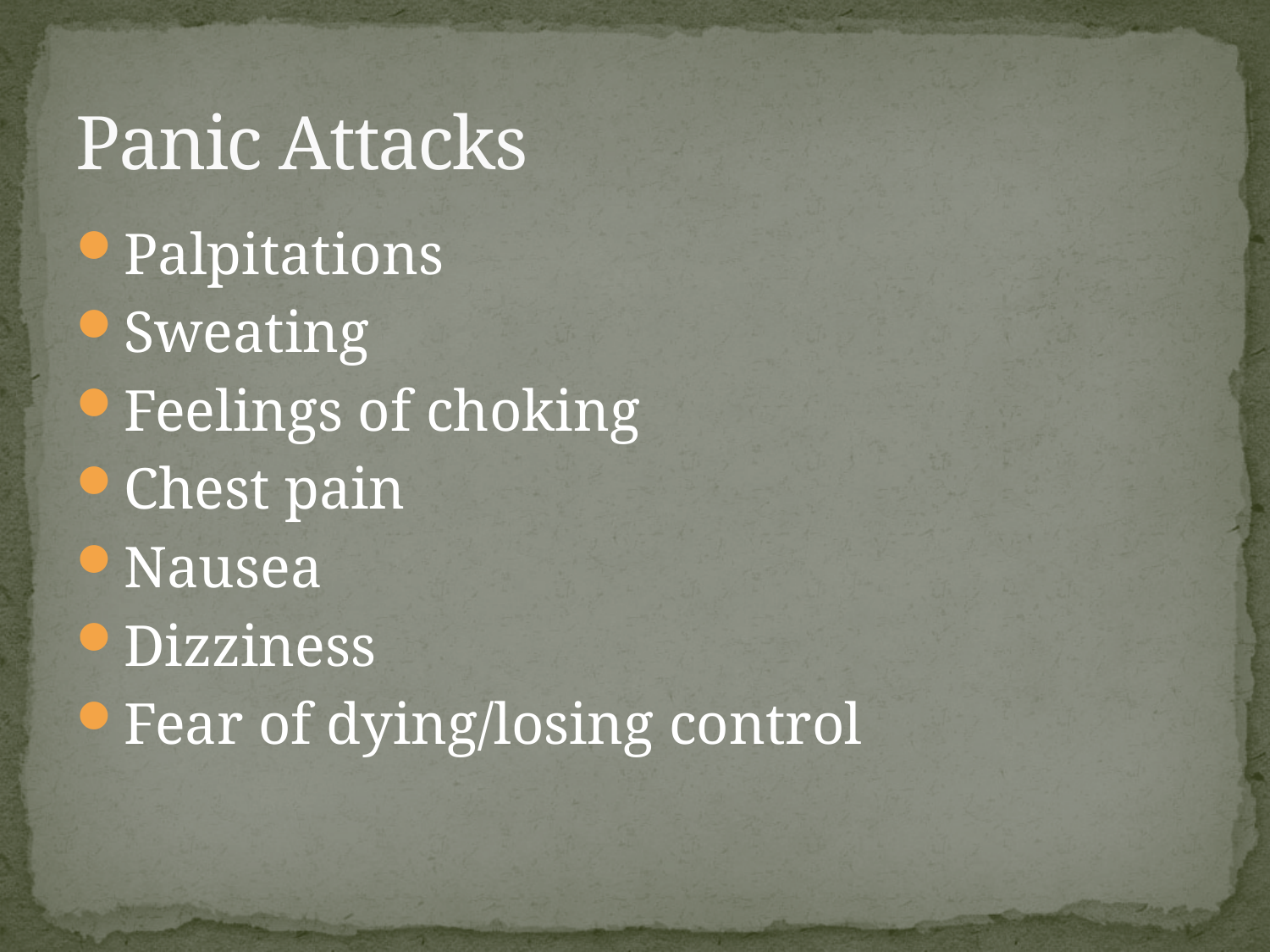

# Panic Attacks
Palpitations
Sweating
Feelings of choking
Chest pain
Nausea
Dizziness
Fear of dying/losing control